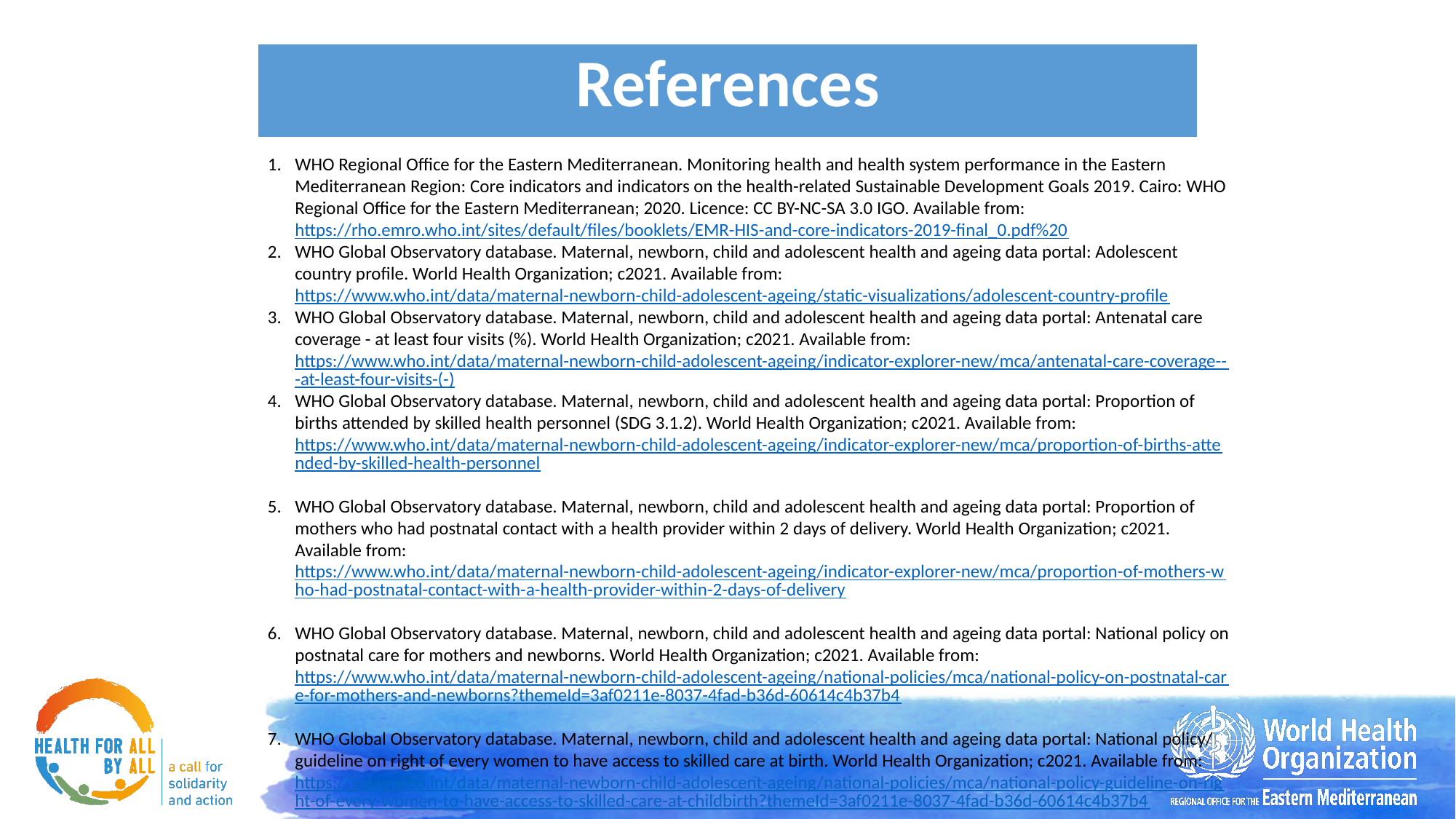

# References
WHO Regional Office for the Eastern Mediterranean. Monitoring health and health system performance in the Eastern Mediterranean Region: Core indicators and indicators on the health-related Sustainable Development Goals 2019. Cairo: WHO Regional Office for the Eastern Mediterranean; 2020. Licence: CC BY-NC-SA 3.0 IGO. Available from: https://rho.emro.who.int/sites/default/files/booklets/EMR-HIS-and-core-indicators-2019-final_0.pdf%20
WHO Global Observatory database. Maternal, newborn, child and adolescent health and ageing data portal: Adolescent country profile. World Health Organization; c2021. Available from: https://www.who.int/data/maternal-newborn-child-adolescent-ageing/static-visualizations/adolescent-country-profile
WHO Global Observatory database. Maternal, newborn, child and adolescent health and ageing data portal: Antenatal care coverage - at least four visits (%). World Health Organization; c2021. Available from: https://www.who.int/data/maternal-newborn-child-adolescent-ageing/indicator-explorer-new/mca/antenatal-care-coverage---at-least-four-visits-(-)
WHO Global Observatory database. Maternal, newborn, child and adolescent health and ageing data portal: Proportion of births attended by skilled health personnel (SDG 3.1.2). World Health Organization; c2021. Available from: https://www.who.int/data/maternal-newborn-child-adolescent-ageing/indicator-explorer-new/mca/proportion-of-births-attended-by-skilled-health-personnel
WHO Global Observatory database. Maternal, newborn, child and adolescent health and ageing data portal: Proportion of mothers who had postnatal contact with a health provider within 2 days of delivery. World Health Organization; c2021. Available from: https://www.who.int/data/maternal-newborn-child-adolescent-ageing/indicator-explorer-new/mca/proportion-of-mothers-who-had-postnatal-contact-with-a-health-provider-within-2-days-of-delivery
WHO Global Observatory database. Maternal, newborn, child and adolescent health and ageing data portal: National policy on postnatal care for mothers and newborns. World Health Organization; c2021. Available from: https://www.who.int/data/maternal-newborn-child-adolescent-ageing/national-policies/mca/national-policy-on-postnatal-care-for-mothers-and-newborns?themeId=3af0211e-8037-4fad-b36d-60614c4b37b4
WHO Global Observatory database. Maternal, newborn, child and adolescent health and ageing data portal: National policy/ guideline on right of every women to have access to skilled care at birth. World Health Organization; c2021. Available from: https://www.who.int/data/maternal-newborn-child-adolescent-ageing/national-policies/mca/national-policy-guideline-on-right-of-every-women-to-have-access-to-skilled-care-at-childbirth?themeId=3af0211e-8037-4fad-b36d-60614c4b37b4